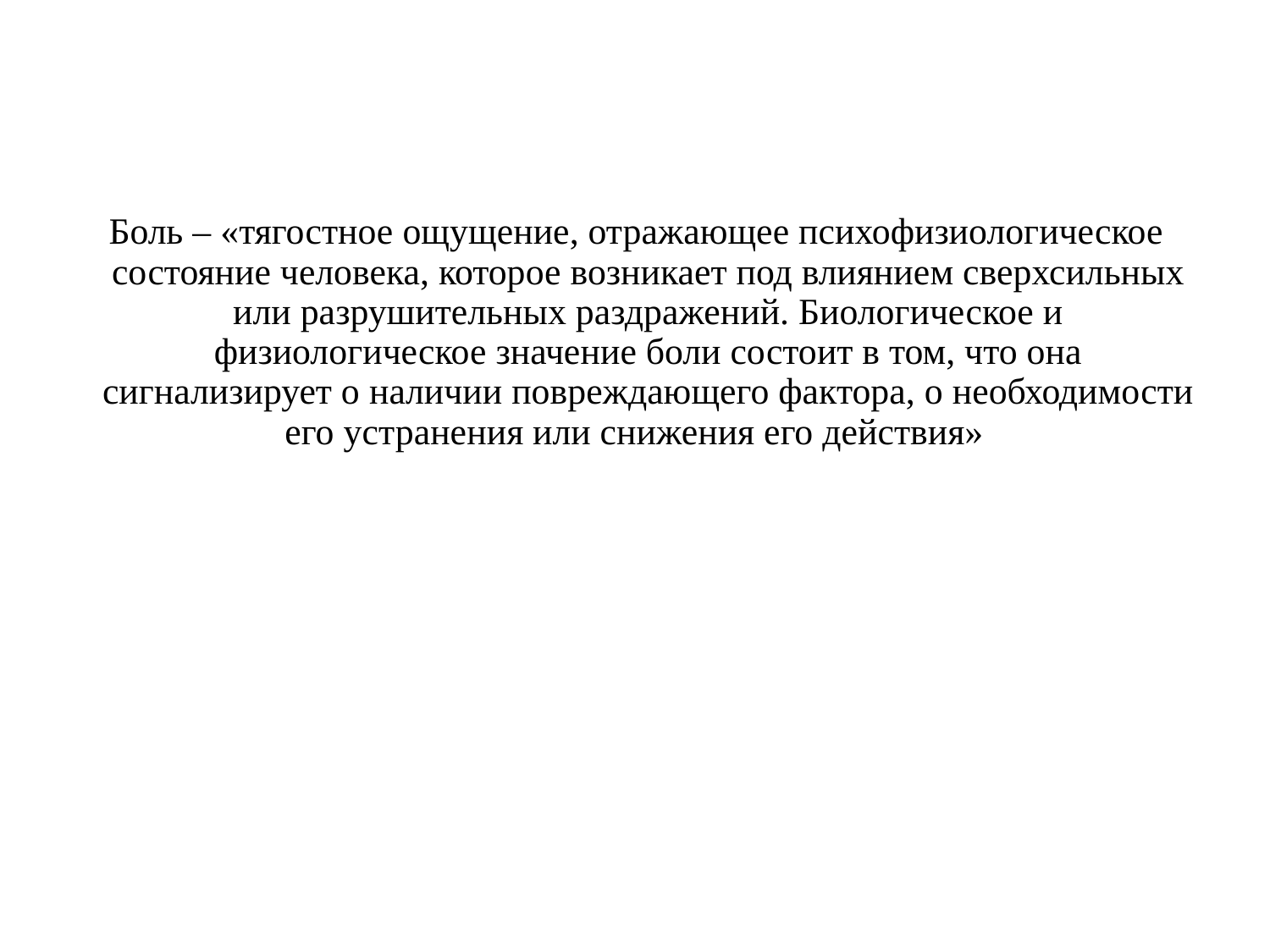

Боль – «тягостное ощущение, отражающее психофизиологическое состояние человека, которое возникает под влиянием сверхсильных или разрушительных раздражений. Биологическое и физиологическое значение боли состоит в том, что она сигнализирует о наличии повреждающего фактора, о необходимости его устранения или снижения его действия»